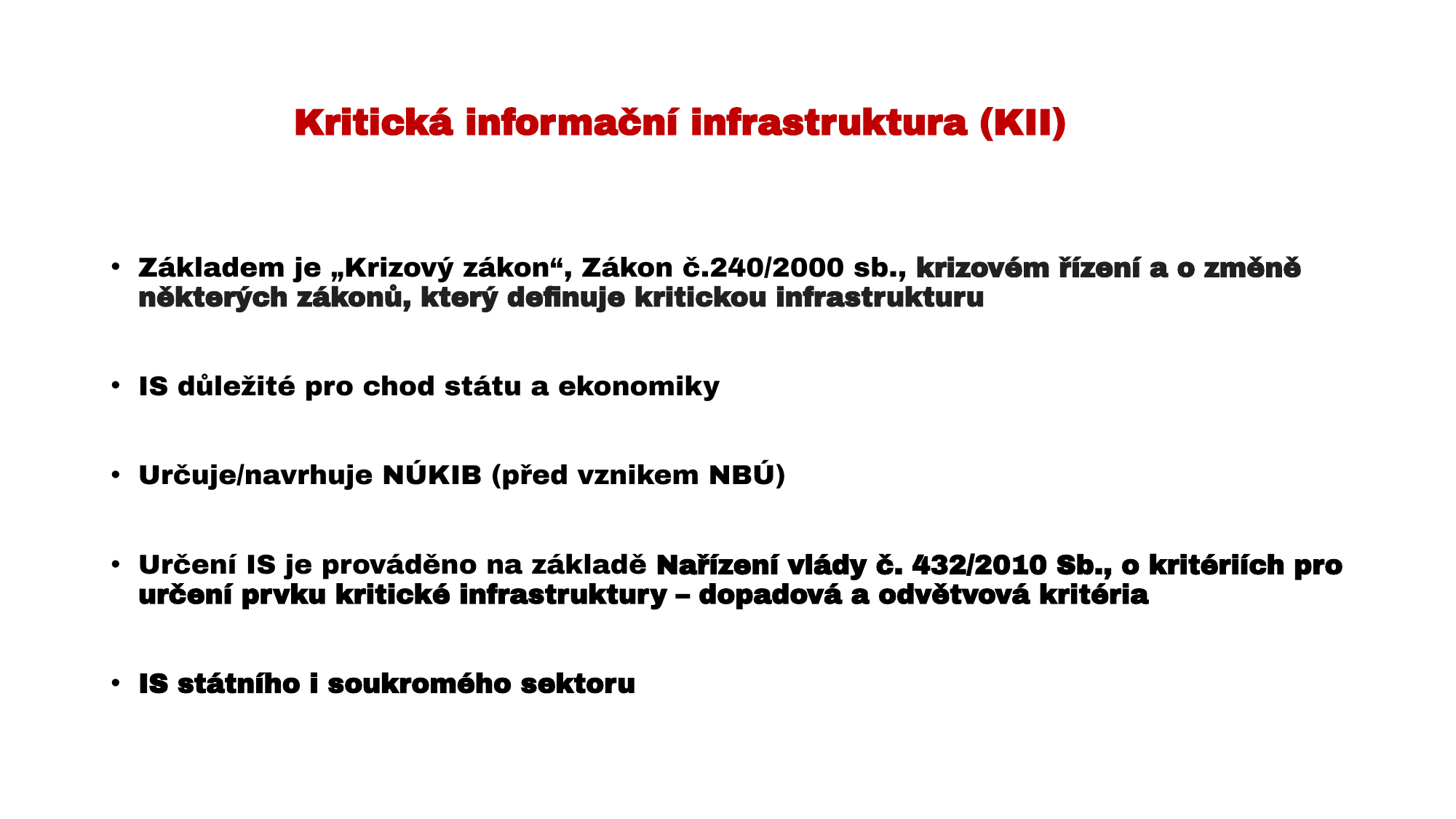

# Kritická informační infrastruktura (KII)

Základem je „Krizový zákon“, Zákon č.240/2000 sb., krizovém řízení a o změně některých zákonů, který definuje kritickou infrastrukturu

IS důležité pro chod státu a ekonomiky

Určuje/navrhuje NÚKIB (před vznikem NBÚ)

Určení IS je prováděno na základě Nařízení vlády č. 432/2010 Sb., o kritériích pro určení prvku kritické infrastruktury – dopadová a odvětvová kritéria

IS státního i soukromého sektoru